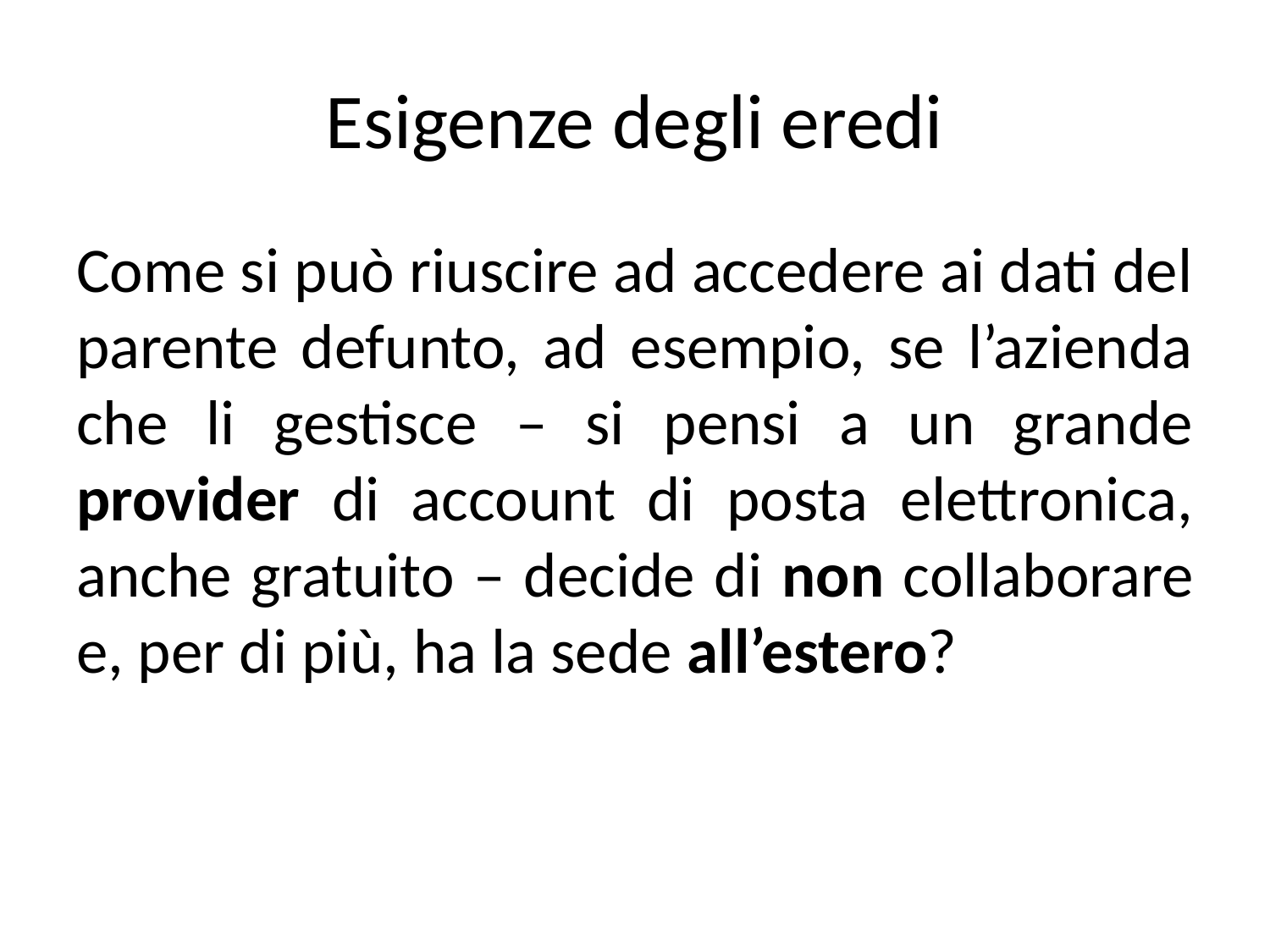

# Esigenze degli eredi
Come si può riuscire ad accedere ai dati del parente defunto, ad esempio, se l’azienda che li gestisce – si pensi a un grande provider di account di posta elettronica, anche gratuito – decide di non collaborare e, per di più, ha la sede all’estero?